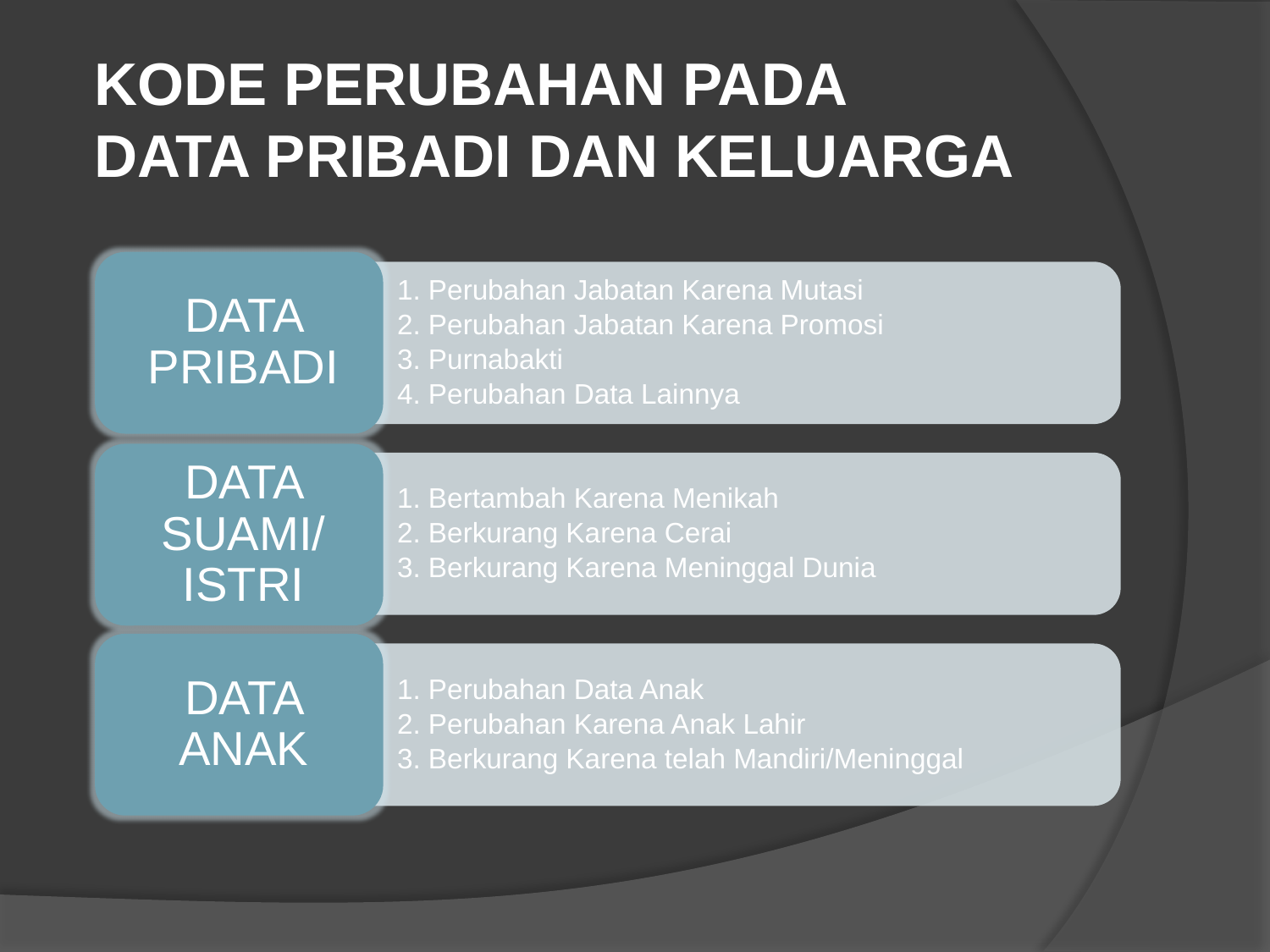

# KODE PERUBAHAN PADA DATA PRIBADI DAN KELUARGA
1. Perubahan Jabatan Karena Mutasi
2. Perubahan Jabatan Karena Promosi
3. Purnabakti
4. Perubahan Data Lainnya
DATA PRIBADI
1. Bertambah Karena Menikah
2. Berkurang Karena Cerai
3. Berkurang Karena Meninggal Dunia
DATA SUAMI/ ISTRI
1. Perubahan Data Anak
2. Perubahan Karena Anak Lahir
3. Berkurang Karena telah Mandiri/Meninggal
DATA ANAK